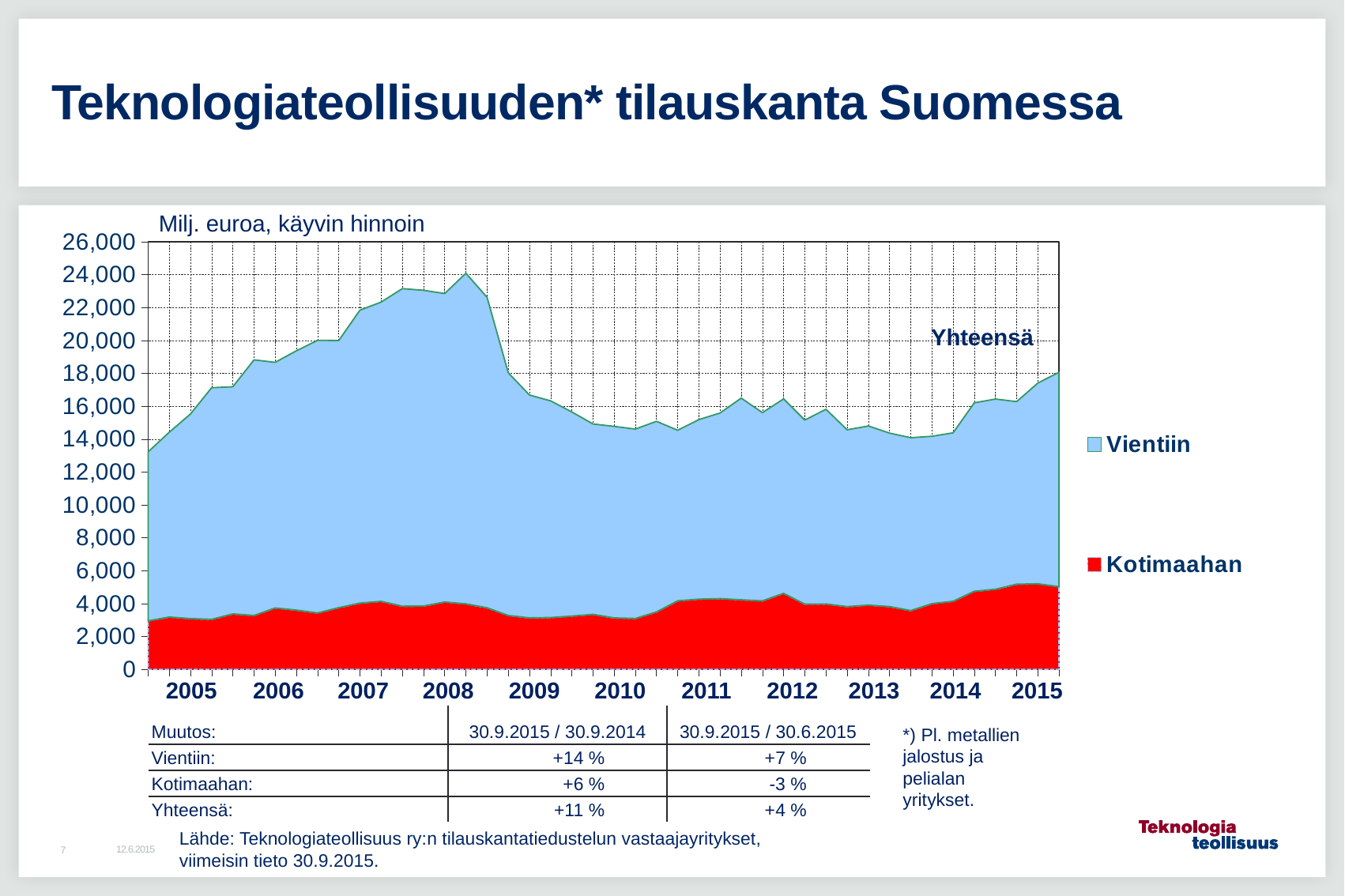

# Teknologiateollisuuden* tilauskanta Suomessa
Milj. euroa, käyvin hinnoin

### Chart

| Category | Kotimaahan  | Vientiin  |
|---|---|---|
| 2004,IV | 2952.4 | 10274.0 |
| 2005,I | 3185.4 | 11236.0 |
|  | 3090.7 | 12436.0 |
|  | 3043.9 | 14082.0 |
|  | 3377.7 | 13805.0 |
| 2006,I | 3280.0 | 15541.0 |
|  | 3735.7 | 14933.0 |
|  | 3606.4 | 15764.0 |
|  | 3433.7 | 16574.0 |
| 2007,I | 3757.5 | 16238.0 |
|  | 4031.5 | 17808.0 |
|  | 4139.0 | 18192.0 |
|  | 3844.5 | 19305.0 |
| 2008,I | 3851.7 | 19197.0 |
|  | 4099.0 | 18750.0 |
|  | 3987.2 | 20097.0 |
|  | 3747.2 | 18873.0 |
| 2009,I | 3280.4 | 14754.0 |
|  | 3135.9 | 13547.0 |
|  | 3155.2 | 13173.0 |
|  | 3243.6 | 12407.0 |
| 2010,I | 3345.8 | 11576.0 |
|  | 3132.9 | 11642.0 |
|  | 3099.0 | 11513.0 |
|  | 3493.4 | 11592.0 |
| 2011,I | 4171.3 | 10370.0 |
|  | 4274.0 | 10914.0 |
|  | 4303.1 | 11285.0 |
|  | 4234.0 | 12260.0 |
| 2012,I | 4169.2 | 11443.0 |
|  | 4623.7 | 11821.0 |
|  | 3968.2 | 11194.0 |
|  | 3979.2 | 11836.0 |
| 2013,I | 3819.2 | 10750.0 |
|  | 3909.2 | 10893.0 |
|  | 3821.5 | 10546.0 |
|  | 3577.1 | 10510.0 |
| 2014,I | 3996.9 | 10178.0 |
|  | 4146.1 | 10237.0 |
|  | 4748.5 | 11460.0 |
|  | 4875.1 | 11562.0 |
| 2015,I | 5180.2 | 11102.0 |
Yhteensä
| 2005 | 2006 | 2007 | 2008 | 2009 | 2010 | 2011 | 2012 | 2013 | 2014 | 2015 |
| --- | --- | --- | --- | --- | --- | --- | --- | --- | --- | --- |
| Muutos: | 30.9.2015 / 30.9.2014 | 30.9.2015 / 30.6.2015 |
| --- | --- | --- |
| Vientiin: | +14 % | +7 % |
| Kotimaahan: | +6 % | -3 % |
| Yhteensä: | +11 % | +4 % |
*) Pl. metallien jalostus ja pelialan yritykset.
Lähde: Teknologiateollisuus ry:n tilauskantatiedustelun vastaajayritykset,
viimeisin tieto 30.9.2015.
12.6.2015
7